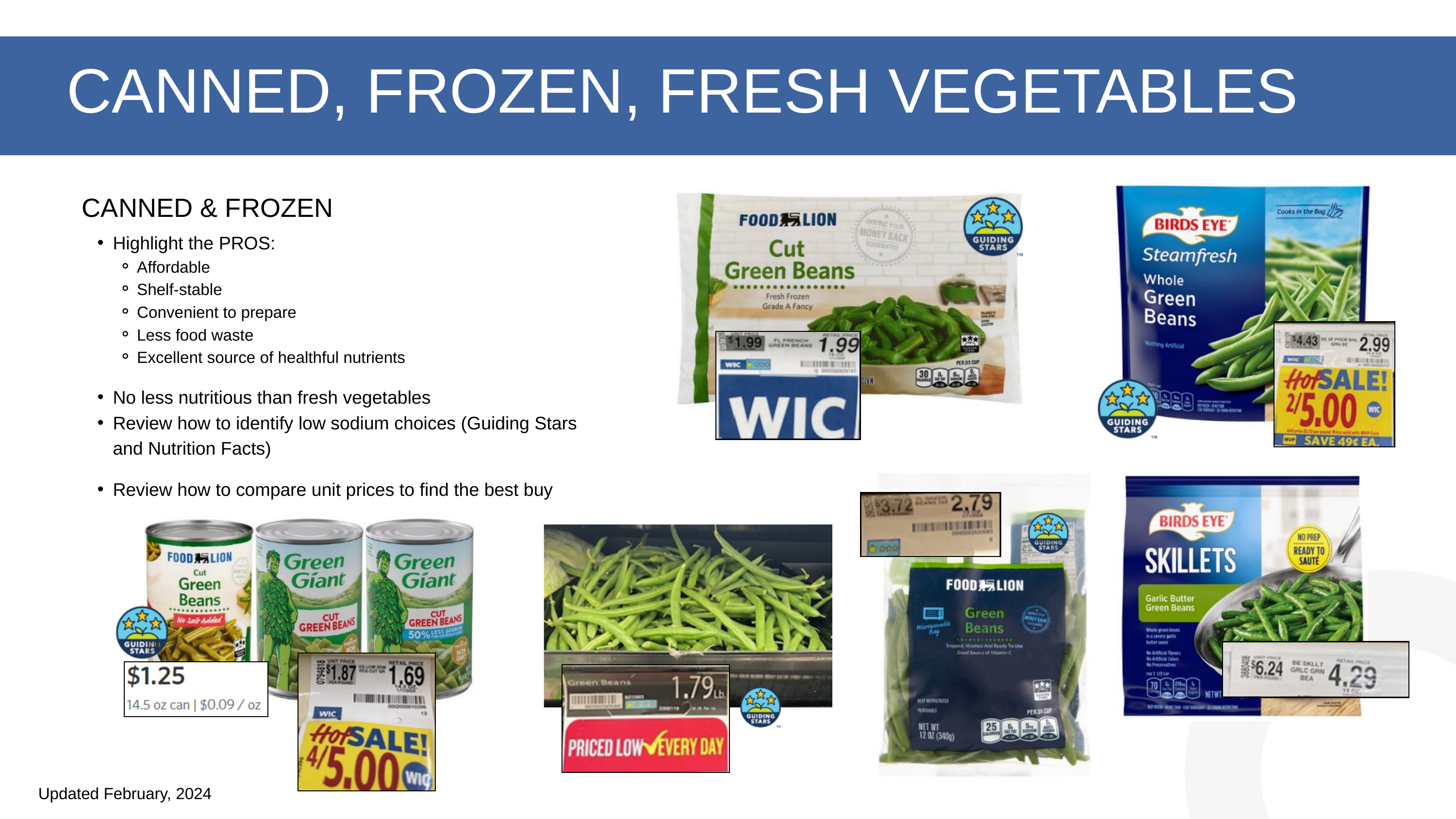

CANNED, FROZEN, FRESH VEGETABLES

CANNED & FROZEN

Highlight the PROS:
Affordable
Shelf-stable
Convenient to prepare
Less food waste
Excellent source of healthful nutrients
No less nutritious than fresh vegetables
Review how to identify low sodium choices (Guiding Stars and Nutrition Facts)
Review how to compare unit prices to find the best buy

Updated February, 2024